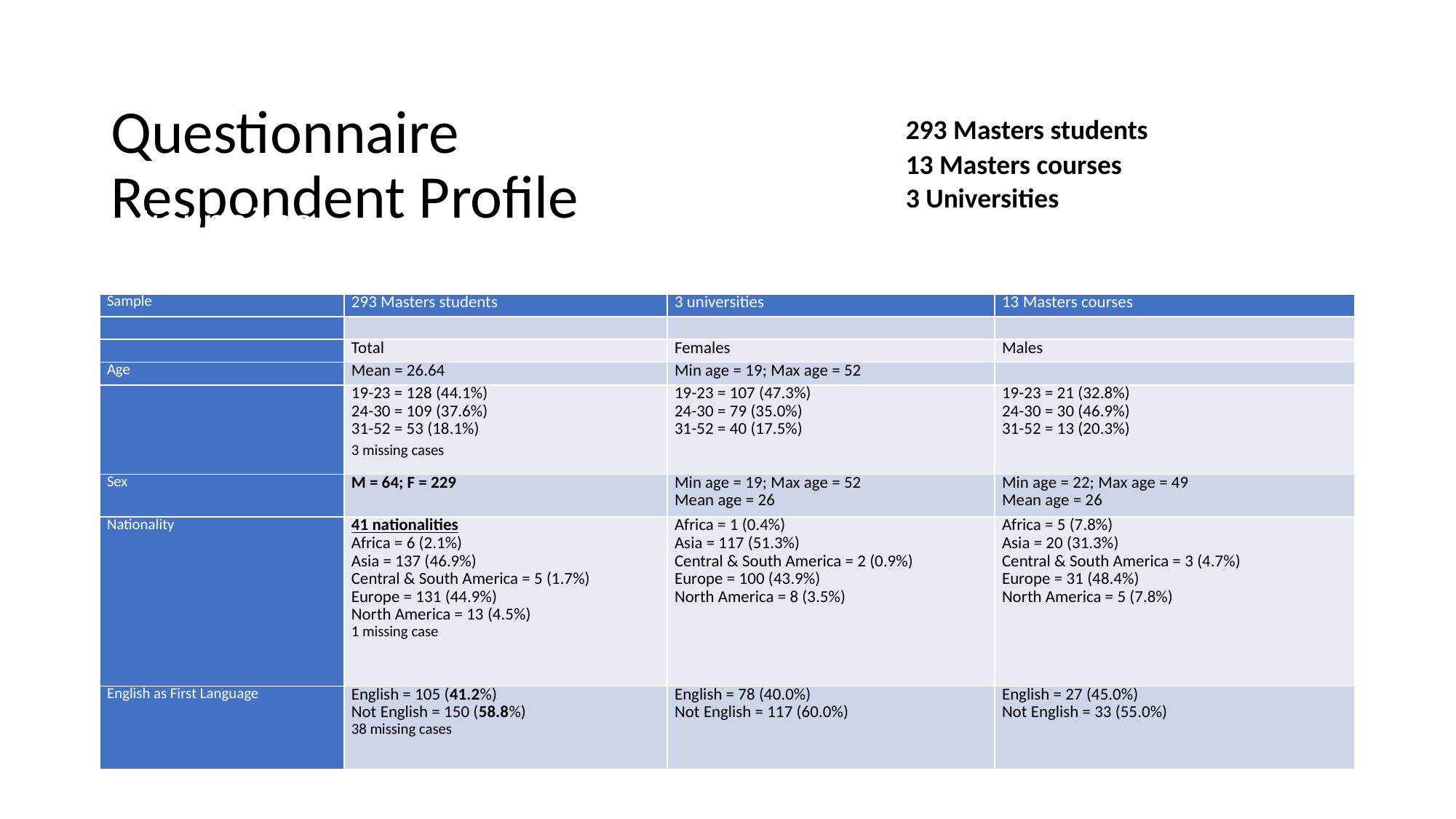

# Questionnaire Respondent Profile

293 Masters students
13 Masters courses
3 Universities
Questionnaires
| Sample | 293 Masters students | 3 universities | 13 Masters courses |
| --- | --- | --- | --- |
|  |  |  |  |
|  | Total | Females | Males |
| Age | Mean = 26.64 | Min age = 19; Max age = 52 |  |
|  | 19-23 = 128 (44.1%) 24-30 = 109 (37.6%) 31-52 = 53 (18.1%)   3 missing cases | 19-23 = 107 (47.3%) 24-30 = 79 (35.0%) 31-52 = 40 (17.5%) | 19-23 = 21 (32.8%) 24-30 = 30 (46.9%) 31-52 = 13 (20.3%) |
| Sex | M = 64; F = 229 | Min age = 19; Max age = 52 Mean age = 26 | Min age = 22; Max age = 49 Mean age = 26 |
| Nationality | 41 nationalities Africa = 6 (2.1%) Asia = 137 (46.9%) Central & South America = 5 (1.7%) Europe = 131 (44.9%) North America = 13 (4.5%) 1 missing case | Africa = 1 (0.4%) Asia = 117 (51.3%) Central & South America = 2 (0.9%) Europe = 100 (43.9%) North America = 8 (3.5%) | Africa = 5 (7.8%) Asia = 20 (31.3%) Central & South America = 3 (4.7%) Europe = 31 (48.4%) North America = 5 (7.8%) |
| English as First Language | English = 105 (41.2%) Not English = 150 (58.8%) 38 missing cases | English = 78 (40.0%) Not English = 117 (60.0%) | English = 27 (45.0%) Not English = 33 (55.0%) |